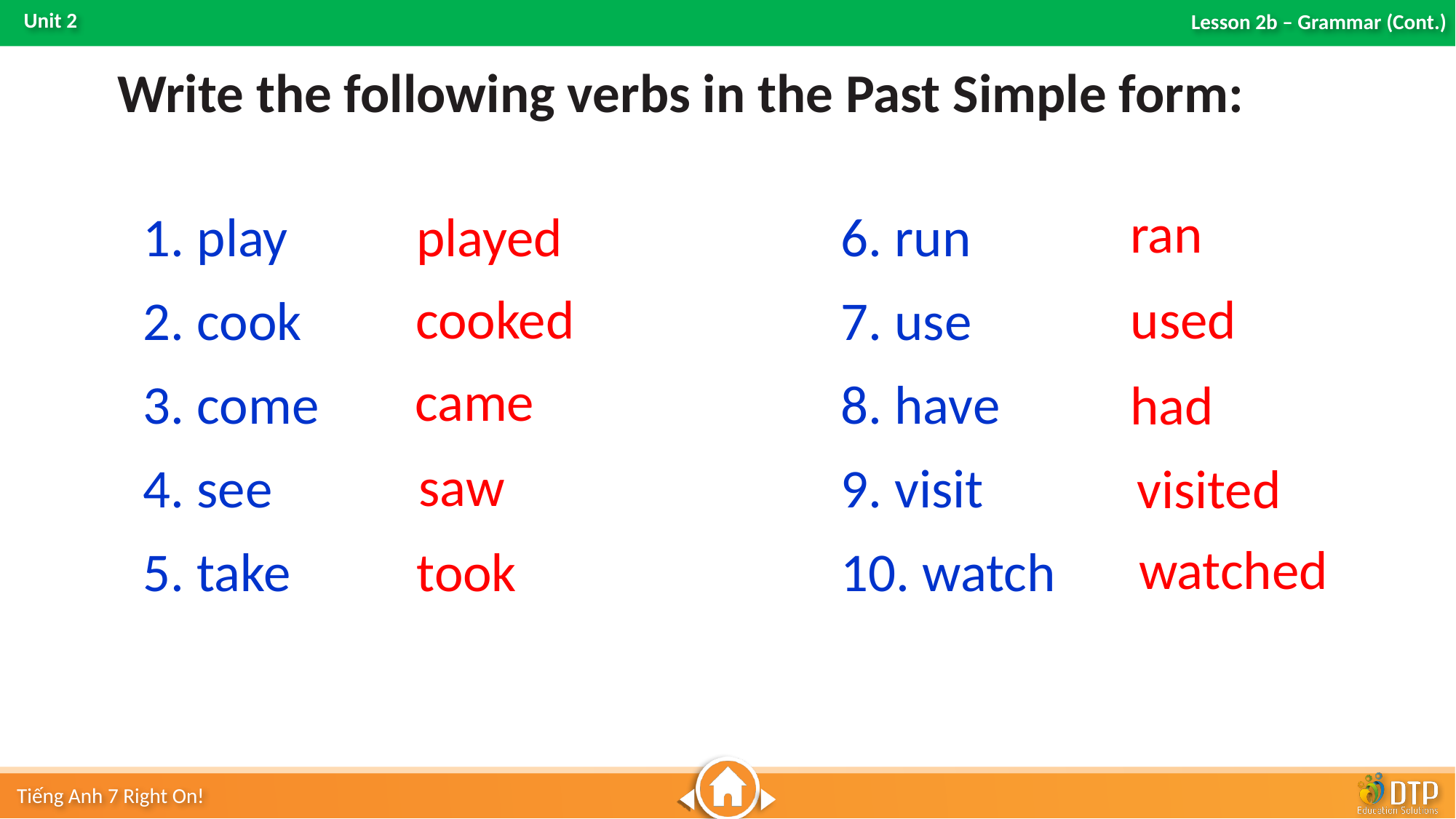

Write the following verbs in the Past Simple form:
ran
 play
 cook
 come
 see
 take
played
6. run
7. use
8. have
9. visit
10. watch
cooked
used
came
had
saw
visited
watched
took